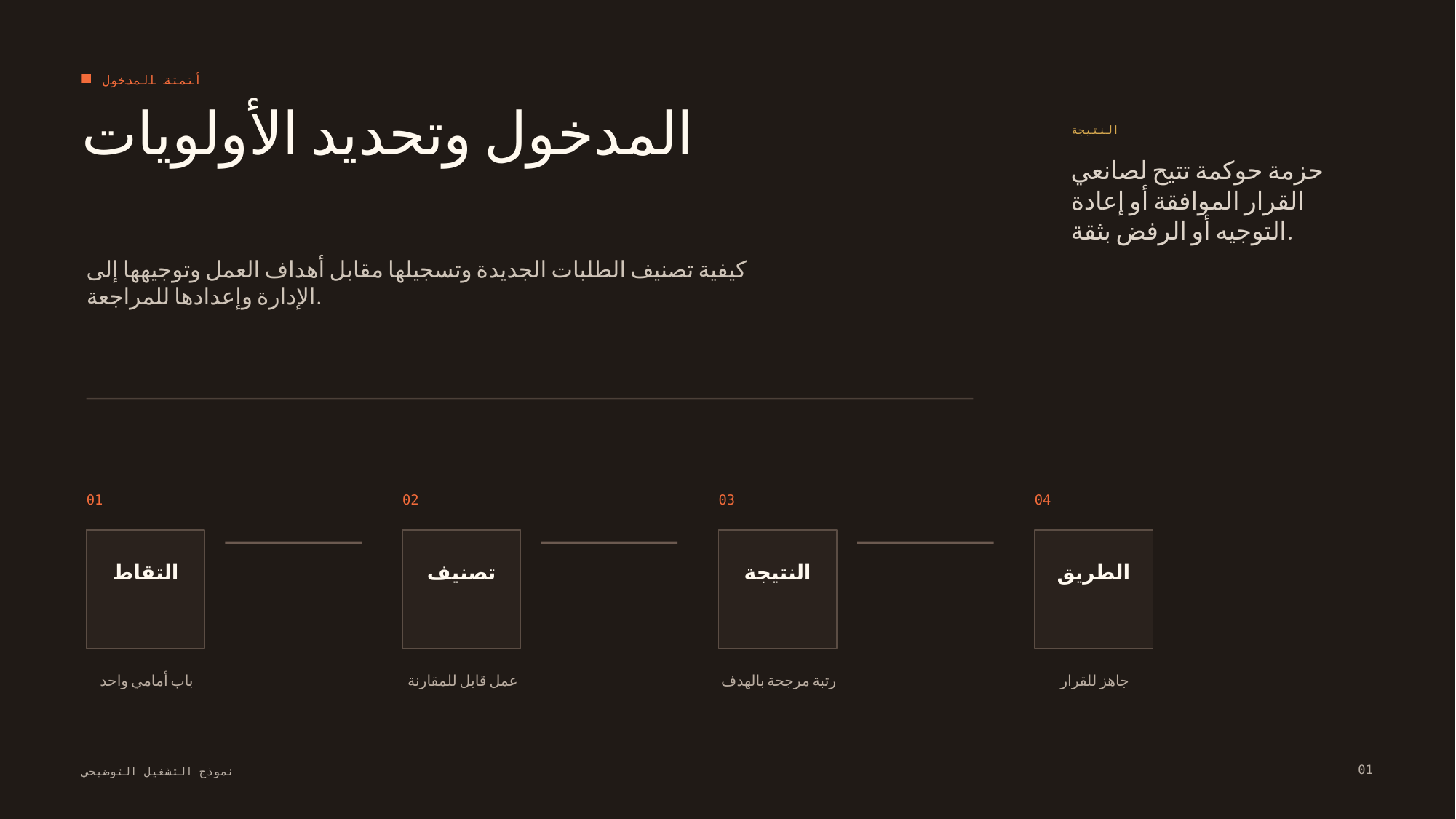

أتمتة المدخول

المدخول وتحديد الأولويات
النتيجة
حزمة حوكمة تتيح لصانعي القرار الموافقة أو إعادة التوجيه أو الرفض بثقة.
كيفية تصنيف الطلبات الجديدة وتسجيلها مقابل أهداف العمل وتوجيهها إلى الإدارة وإعدادها للمراجعة.

01
02
03
04

التقاط
تصنيف
النتيجة
الطريق
باب أمامي واحد
عمل قابل للمقارنة
رتبة مرجحة بالهدف
جاهز للقرار
01
نموذج التشغيل التوضيحي